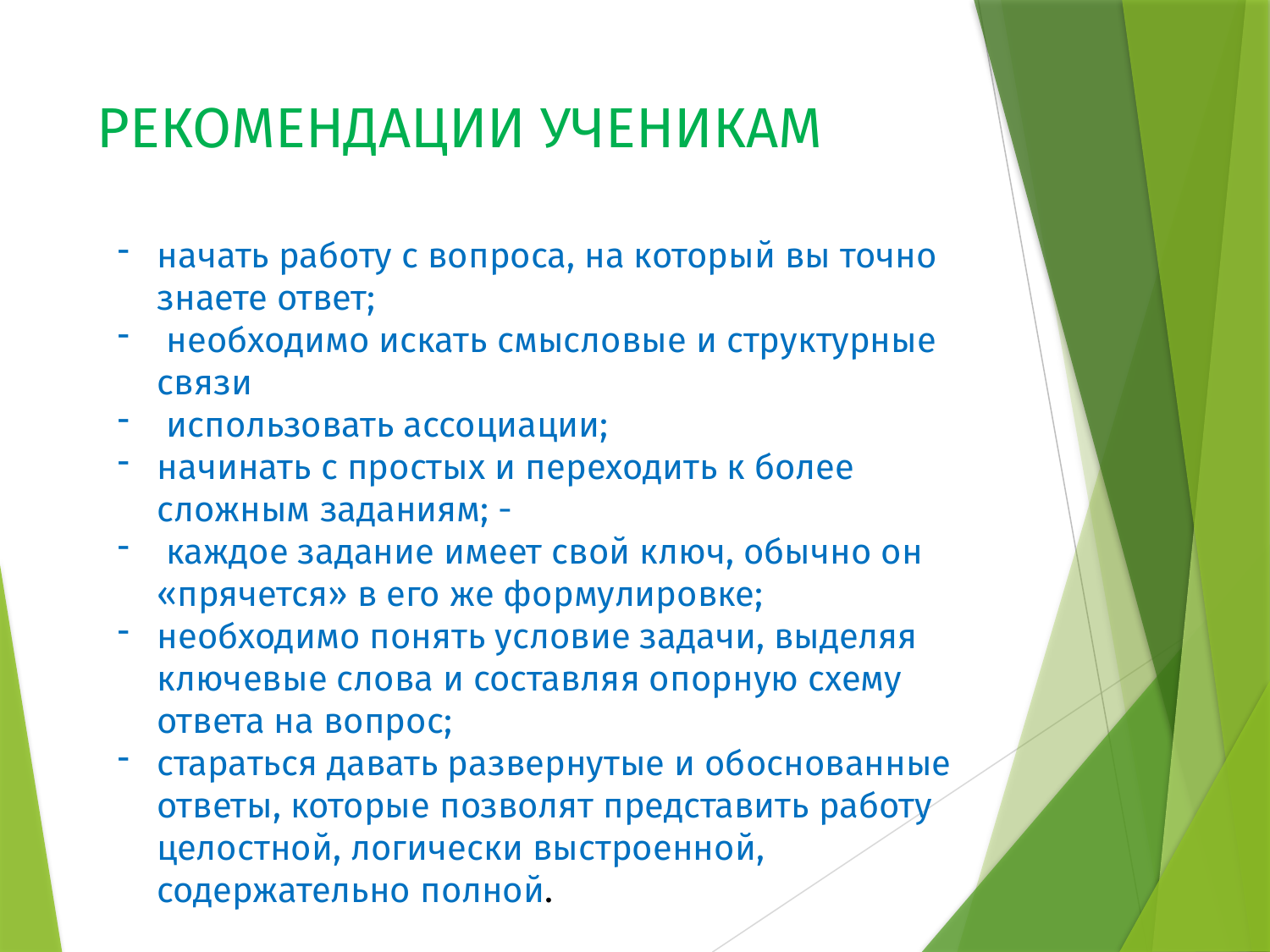

# РЕКОМЕНДАЦИИ УЧЕНИКАМ
начать работу с вопроса, на который вы точно знаете ответ;
 необходимо искать смысловые и структурные связи
 использовать ассоциации;
начинать с простых и переходить к более сложным заданиям; -
 каждое задание имеет свой ключ, обычно он «прячется» в его же формулировке;
необходимо понять условие задачи, выделяя ключевые слова и составляя опорную схему ответа на вопрос;
стараться давать развернутые и обоснованные ответы, которые позволят представить работу целостной, логически выстроенной, содержательно полной.